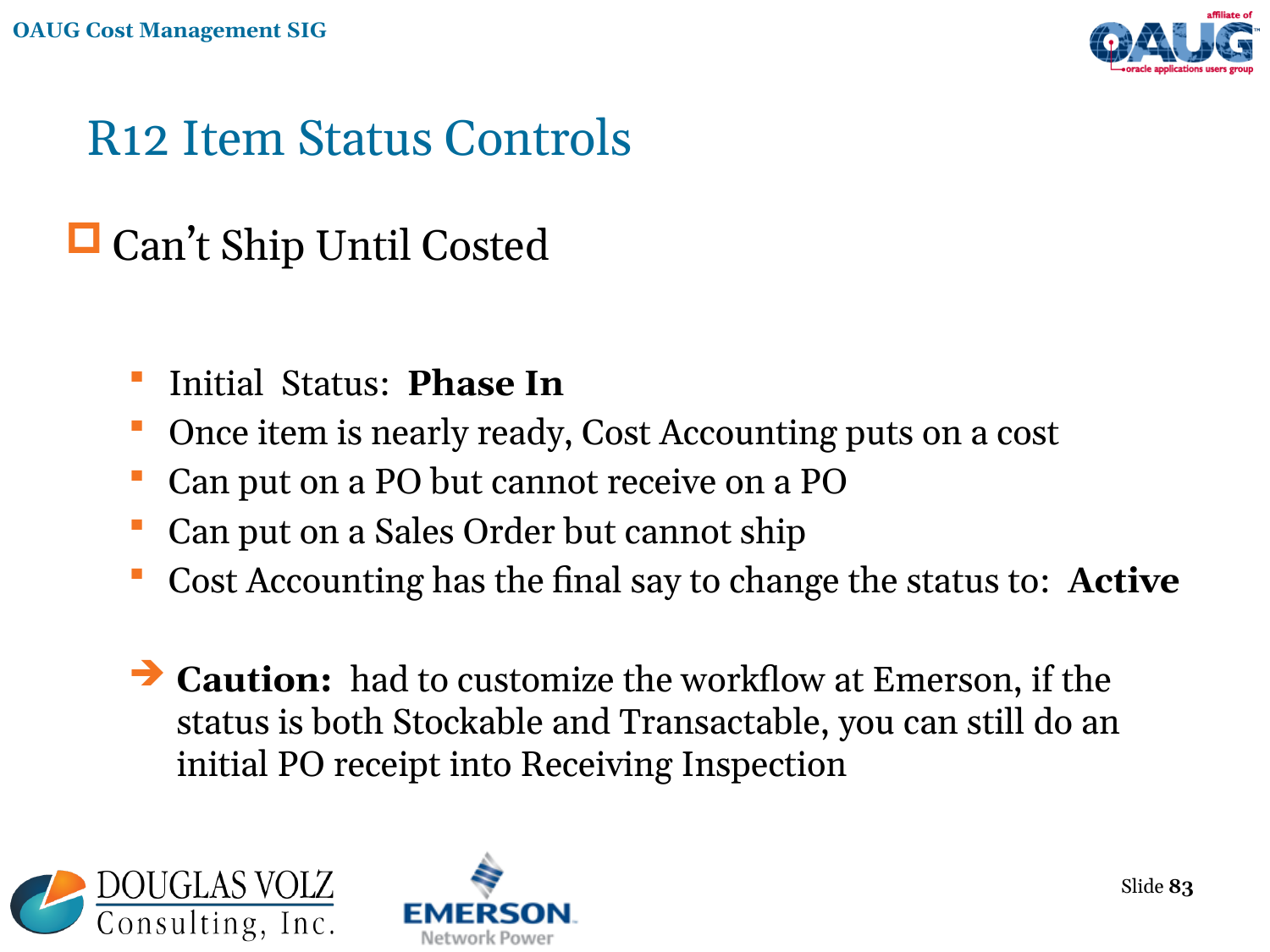

# R12 Item Status Controls
Can’t Ship Until Costed
Initial  Status:  Phase In
Once item is nearly ready, Cost Accounting puts on a cost
Can put on a PO but cannot receive on a PO
Can put on a Sales Order but cannot ship
Cost Accounting has the final say to change the status to:  Active

Caution:  had to customize the workflow at Emerson, if the status is both Stockable and Transactable, you can still do an initial PO receipt into Receiving Inspection

  Slide 83